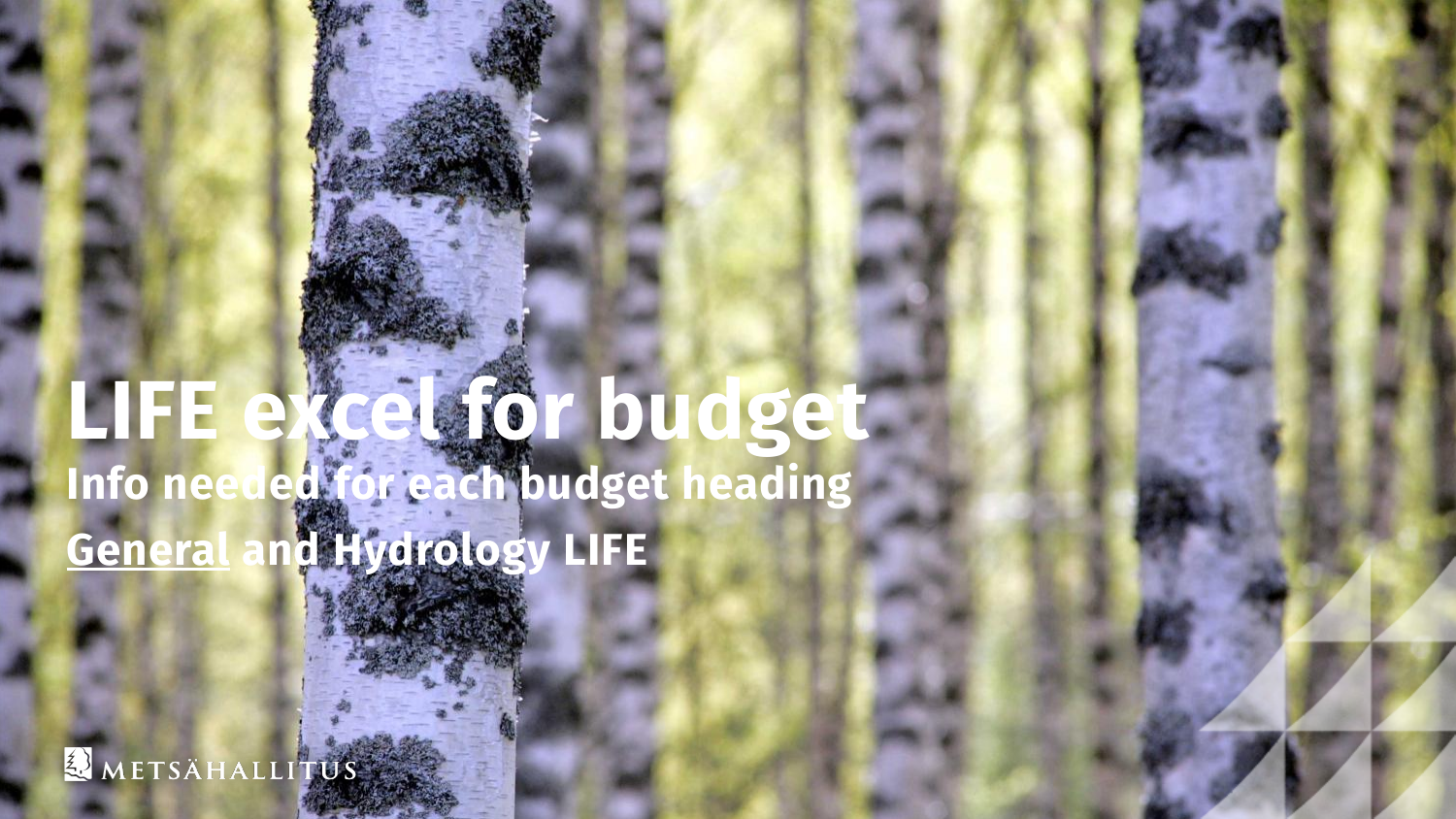

# LIFE excel for budget
Info needed for each budget heading
General and Hydrology LIFE